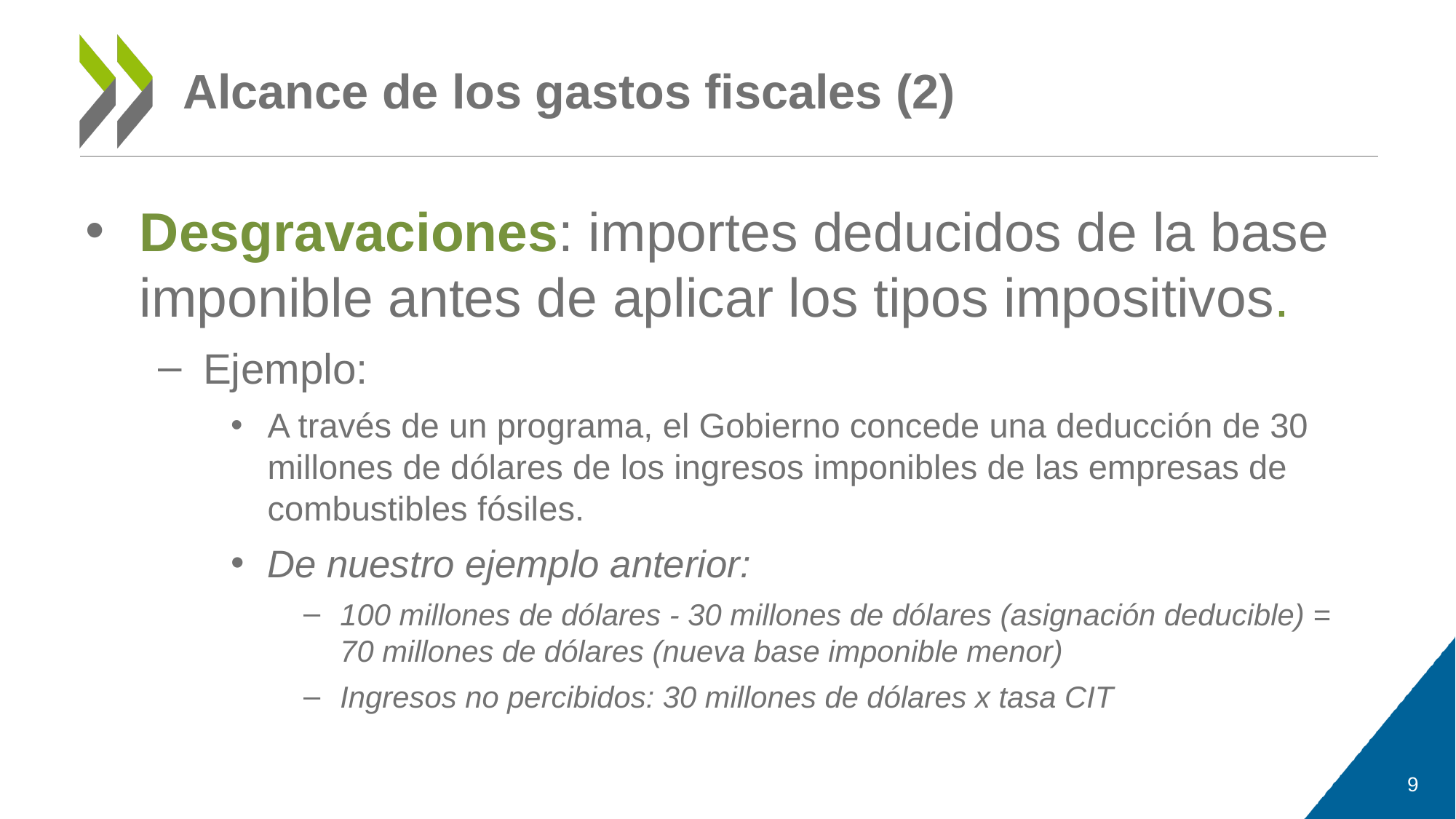

# Alcance de los gastos fiscales (2)
Desgravaciones: importes deducidos de la base imponible antes de aplicar los tipos impositivos.
Ejemplo:
A través de un programa, el Gobierno concede una deducción de 30 millones de dólares de los ingresos imponibles de las empresas de combustibles fósiles.
De nuestro ejemplo anterior:
100 millones de dólares - 30 millones de dólares (asignación deducible) = 70 millones de dólares (nueva base imponible menor)
Ingresos no percibidos: 30 millones de dólares x tasa CIT
9